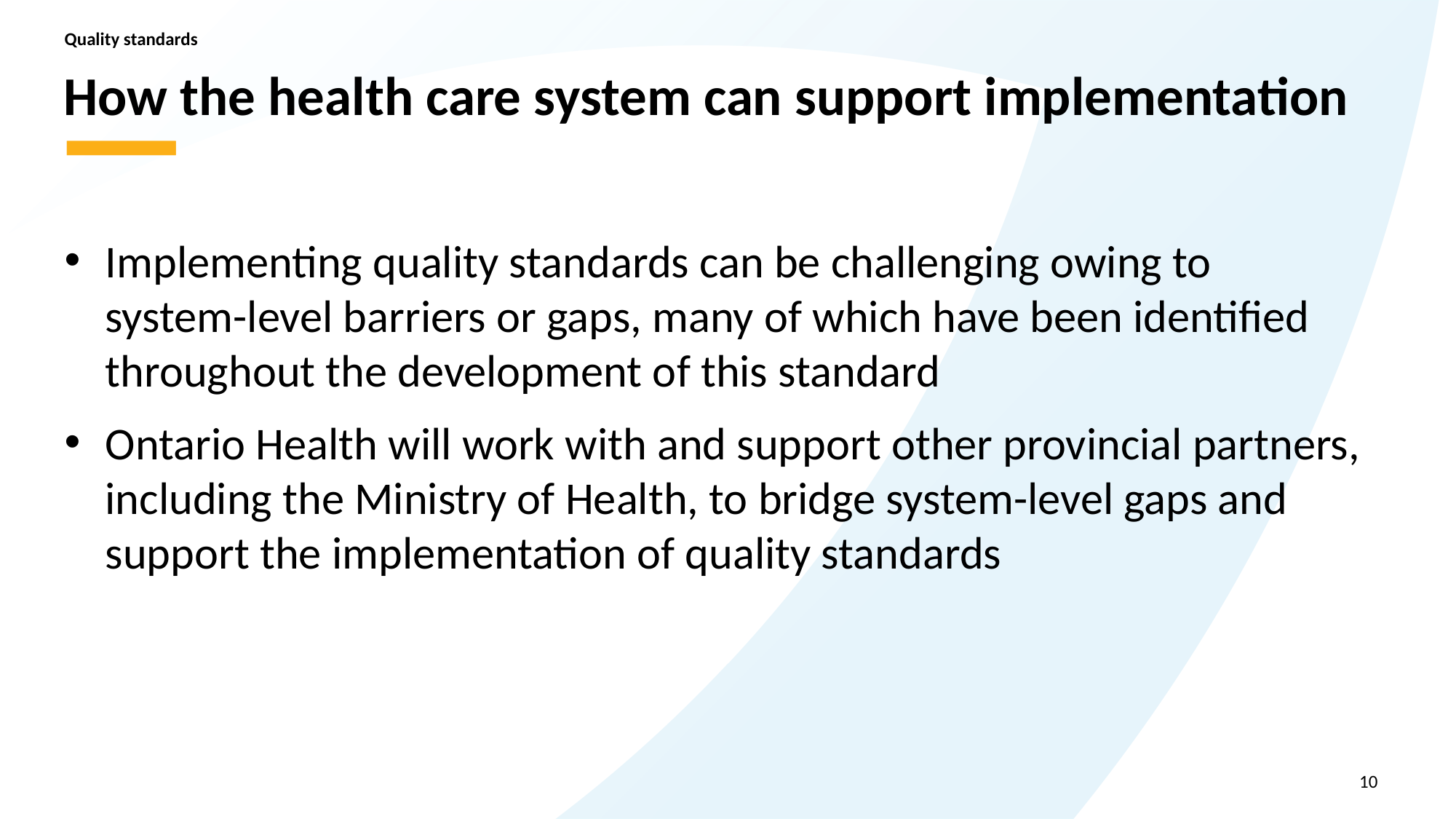

Quality standards
# How the health care system can support implementation
Implementing quality standards can be challenging owing to
system-level barriers or gaps, many of which have been identified throughout the development of this standard
Ontario Health will work with and support other provincial partners, including the Ministry of Health, to bridge system-level gaps and support the implementation of quality standards
10